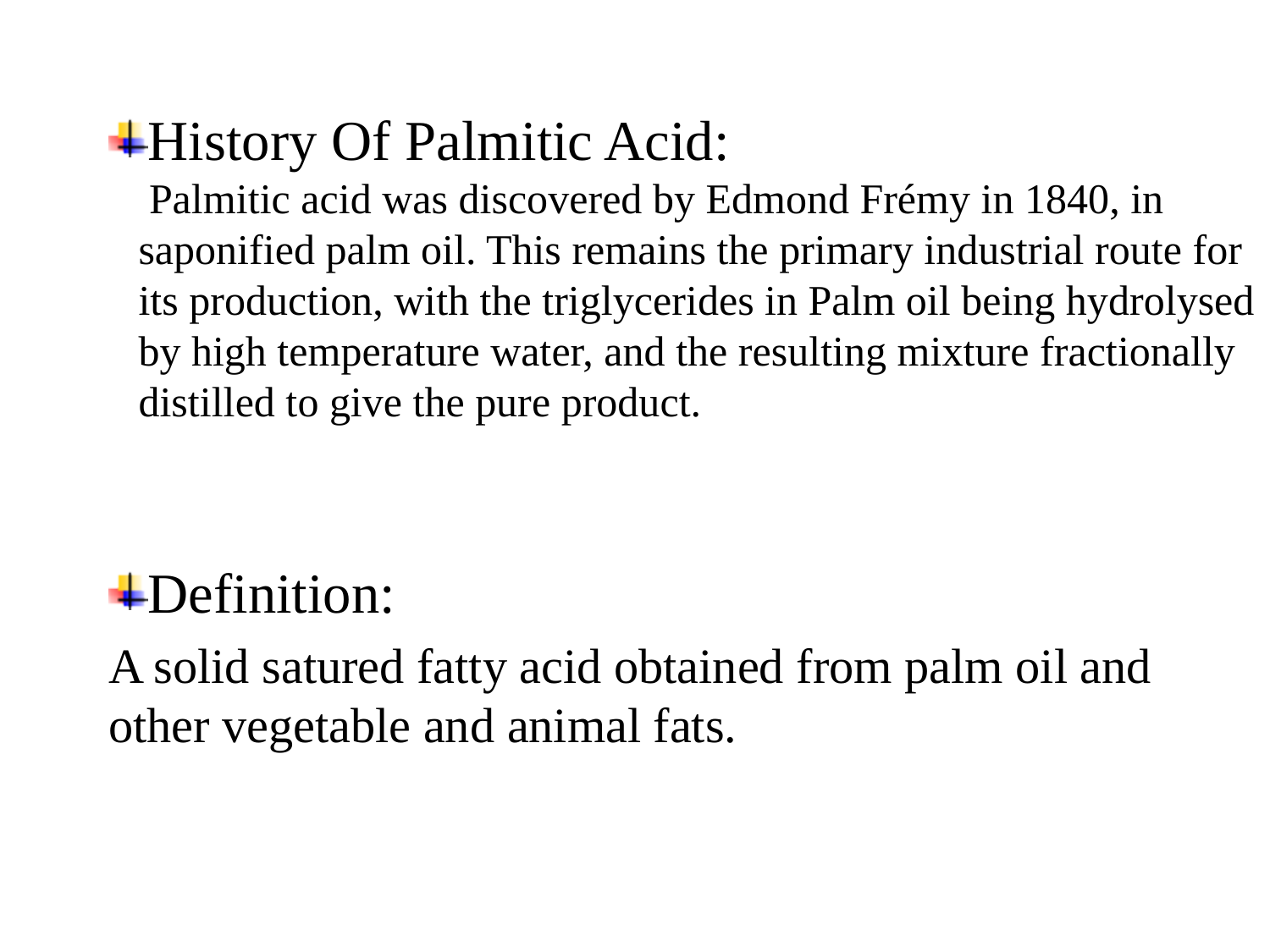

# History Of Palmitic Acid: Palmitic acid was discovered by Edmond Frémy in 1840, in saponified palm oil. This remains the primary industrial route for its production, with the triglycerides in Palm oil being hydrolysed by high temperature water, and the resulting mixture fractionally distilled to give the pure product.
Definition:
A solid satured fatty acid obtained from palm oil and other vegetable and animal fats.